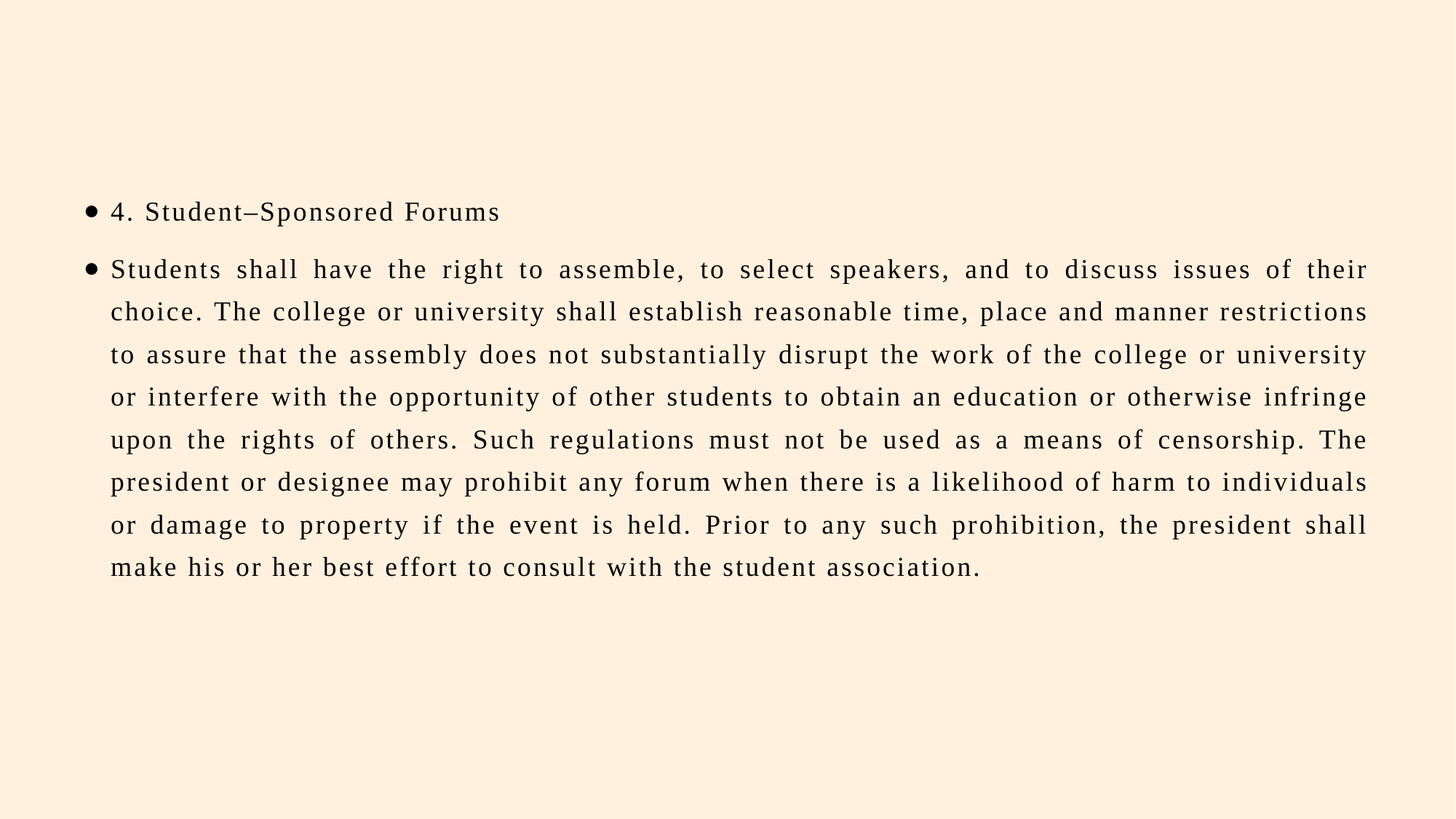

4. Student–Sponsored Forums
Students shall have the right to assemble, to select speakers, and to discuss issues of their choice. The college or university shall establish reasonable time, place and manner restrictions to assure that the assembly does not substantially disrupt the work of the college or university or interfere with the opportunity of other students to obtain an education or otherwise infringe upon the rights of others. Such regulations must not be used as a means of censorship. The president or designee may prohibit any forum when there is a likelihood of harm to individuals or damage to property if the event is held. Prior to any such prohibition, the president shall make his or her best effort to consult with the student association.